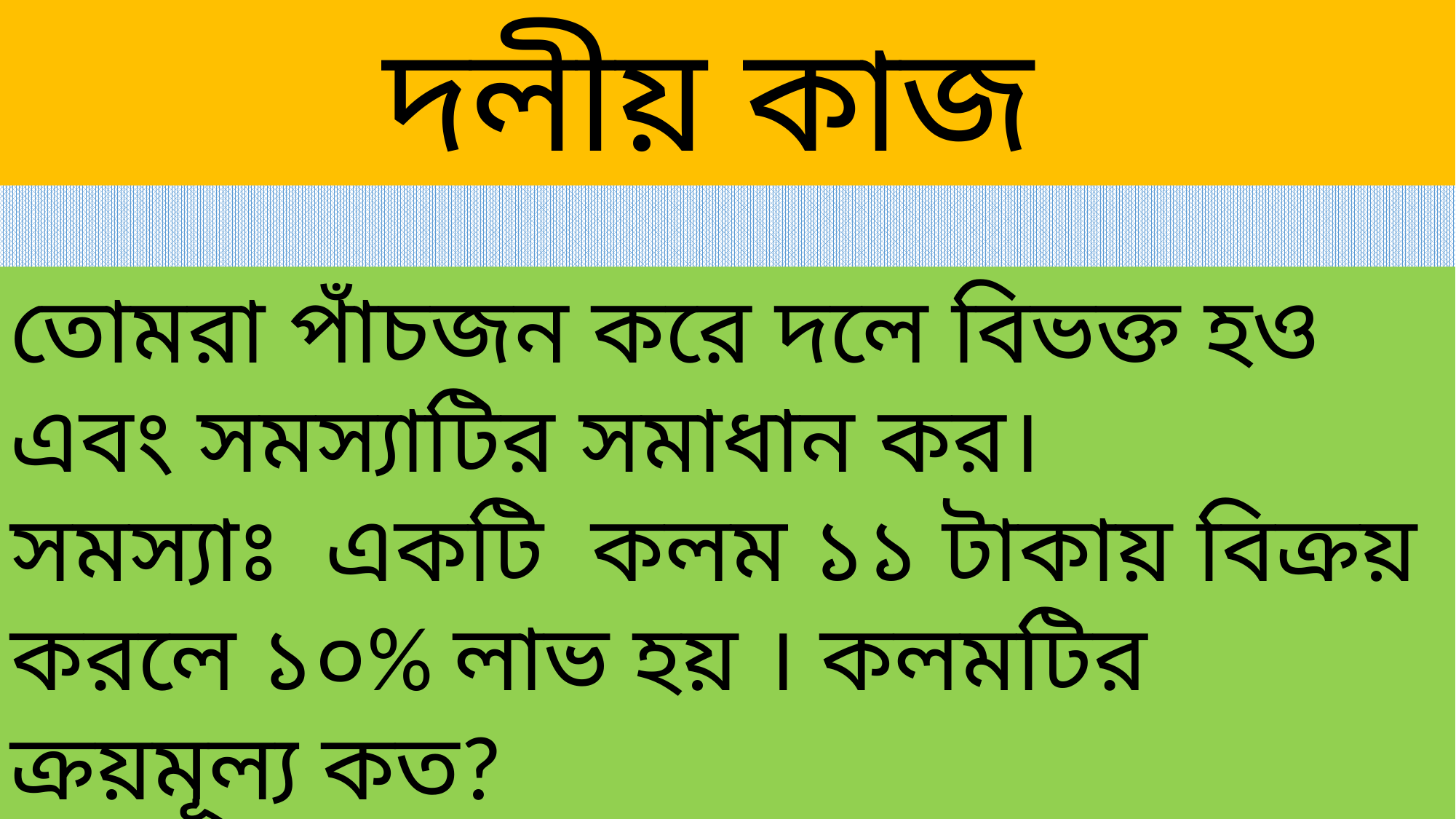

দলীয় কাজ
তোমরা পাঁচজন করে দলে বিভক্ত হও এবং সমস্যাটির সমাধান কর।
সমস্যাঃ  একটি  কলম ১১ টাকায় বিক্রয় করলে ১০% লাভ হয় । কলমটির ক্রয়মূল্য কত?